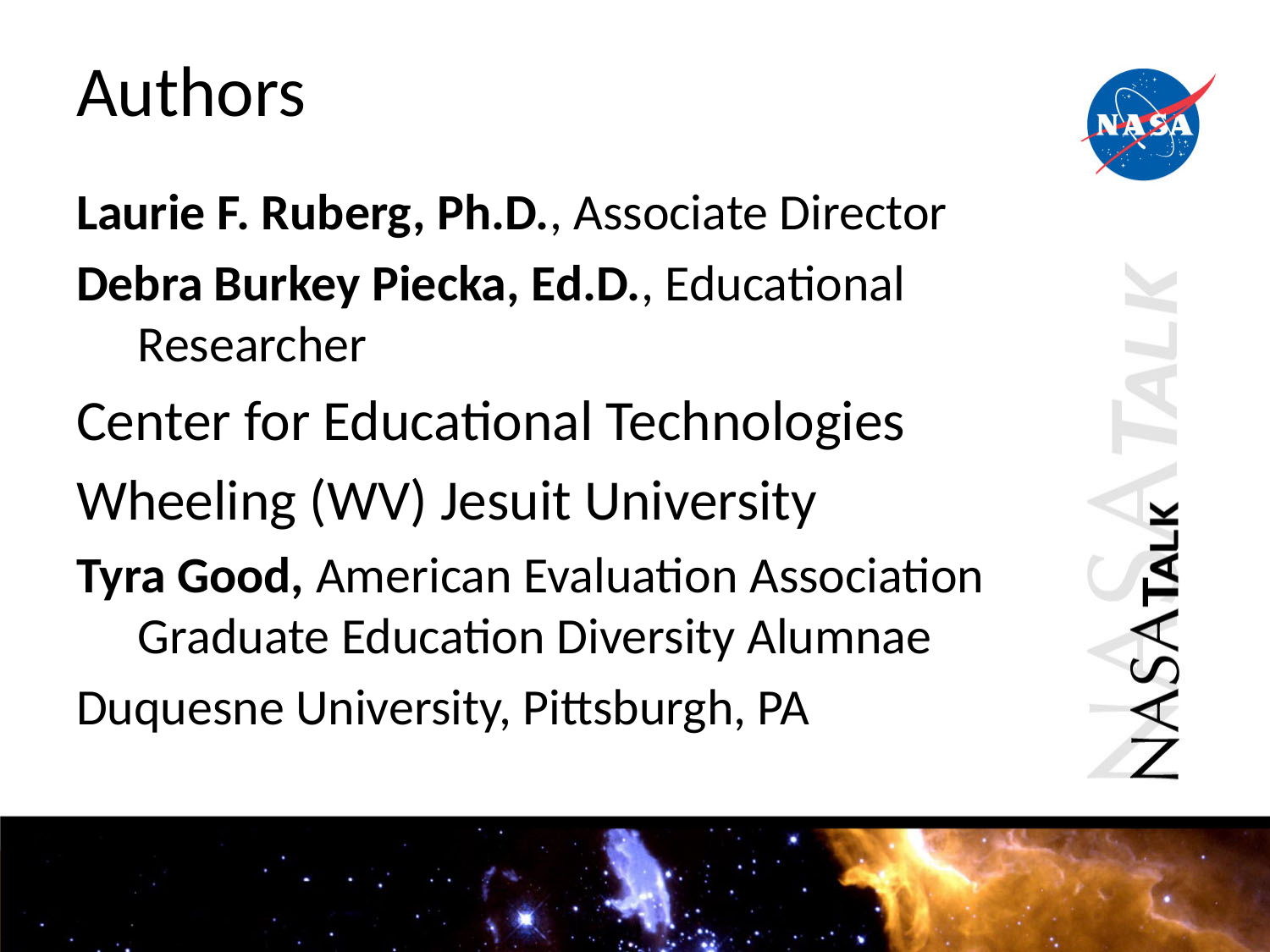

# Authors
Laurie F. Ruberg, Ph.D., Associate Director
Debra Burkey Piecka, Ed.D., Educational Researcher
Center for Educational Technologies
Wheeling (WV) Jesuit University
Tyra Good, American Evaluation Association Graduate Education Diversity Alumnae
Duquesne University, Pittsburgh, PA